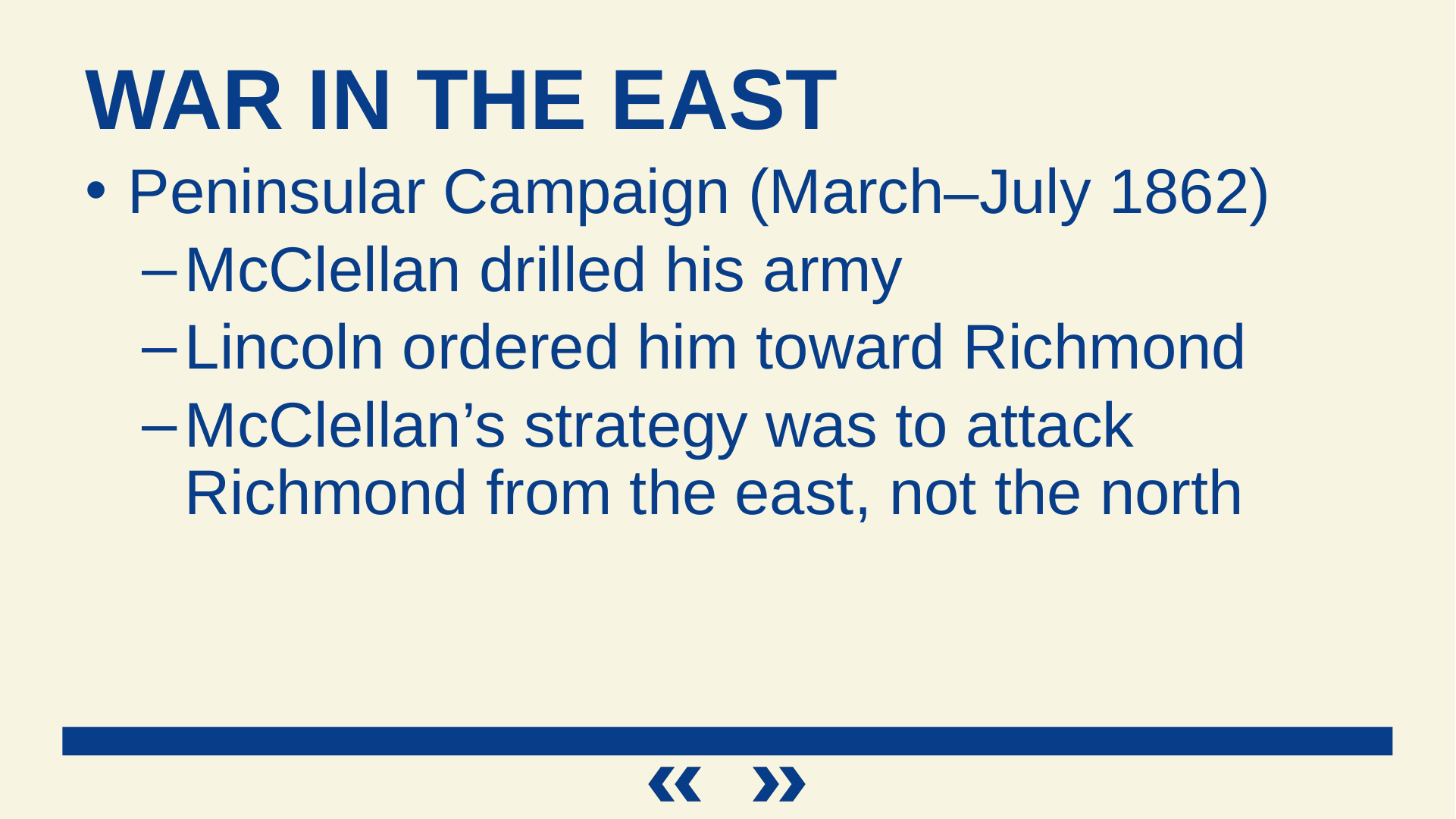

War in the East
Peninsular Campaign (March–July 1862)
McClellan drilled his army
Lincoln ordered him toward Richmond
McClellan’s strategy was to attack Richmond from the east, not the north